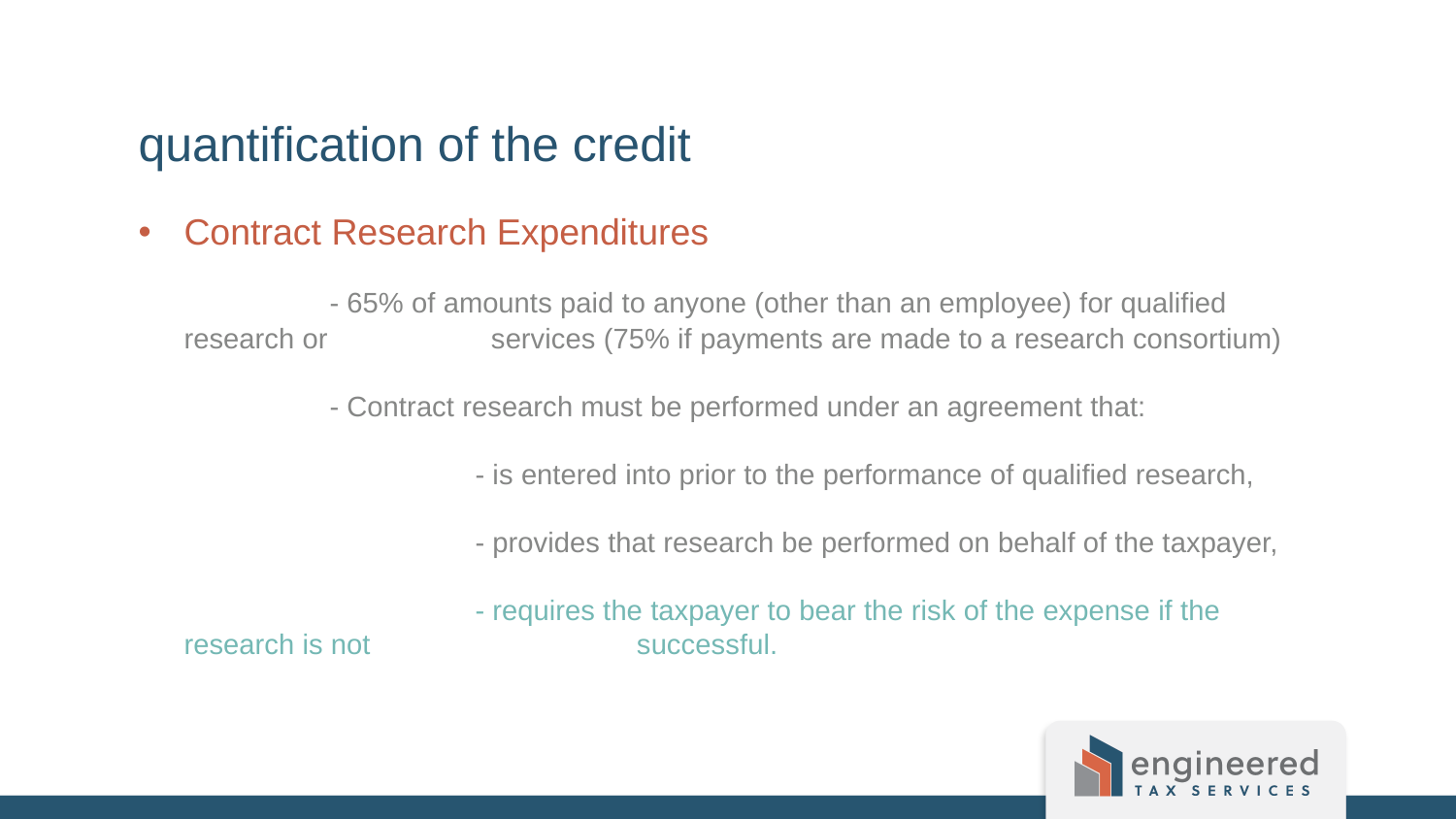

quantification of the credit
Contract Research Expenditures
	- 65% of amounts paid to anyone (other than an employee) for qualified research or 	  services (75% if payments are made to a research consortium)
	- Contract research must be performed under an agreement that:
		- is entered into prior to the performance of qualified research,
		- provides that research be performed on behalf of the taxpayer,
		- requires the taxpayer to bear the risk of the expense if the research is not 		  successful.